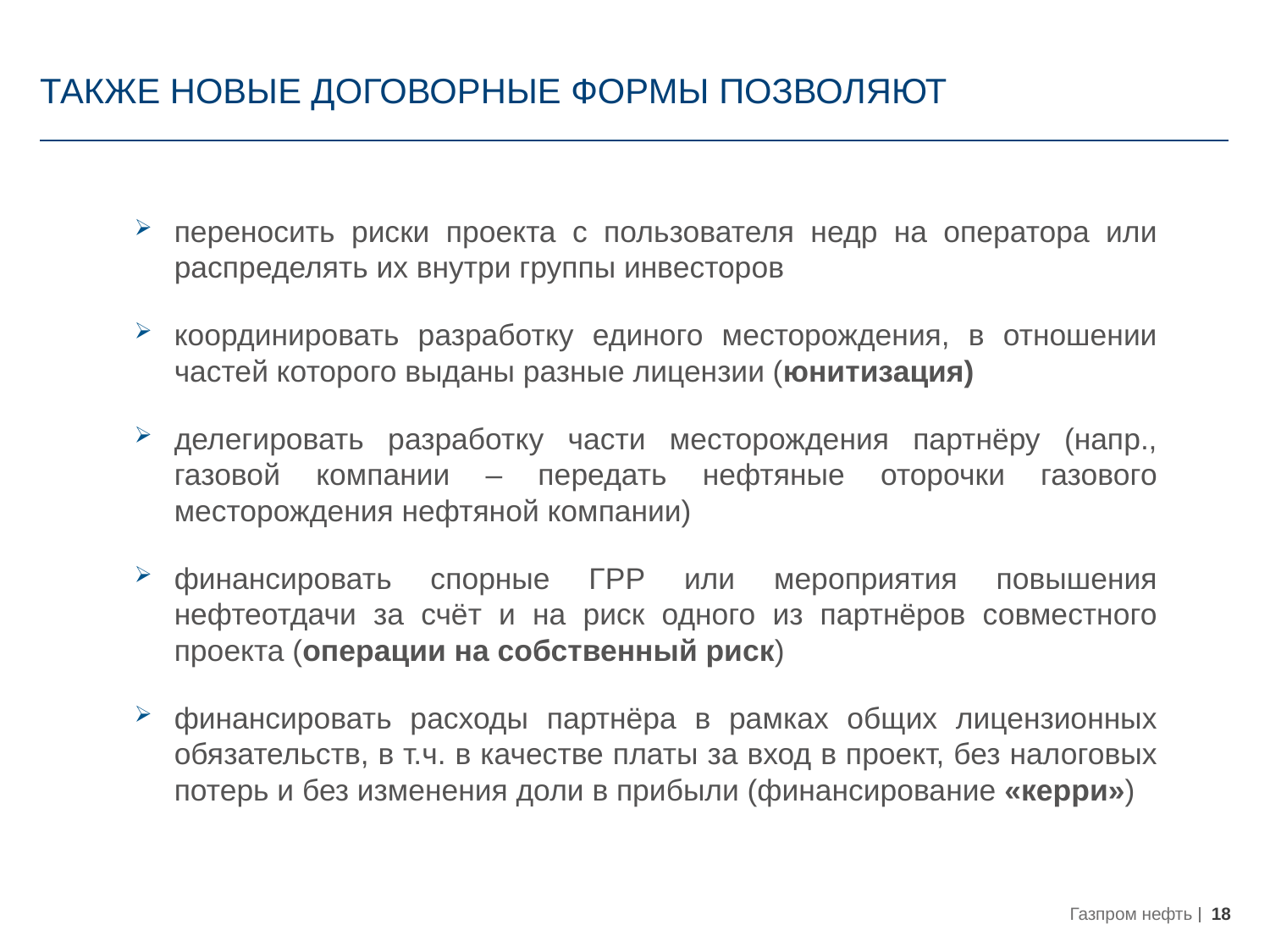

# ТАКЖЕ НОВЫЕ ДОГОВОРНЫЕ ФОРМЫ ПОЗВОЛЯЮТ
переносить риски проекта с пользователя недр на оператора или распределять их внутри группы инвесторов
координировать разработку единого месторождения, в отношении частей которого выданы разные лицензии (юнитизация)
делегировать разработку части месторождения партнёру (напр., газовой компании – передать нефтяные оторочки газового месторождения нефтяной компании)
финансировать спорные ГРР или мероприятия повышения нефтеотдачи за счёт и на риск одного из партнёров совместного проекта (операции на собственный риск)
финансировать расходы партнёра в рамках общих лицензионных обязательств, в т.ч. в качестве платы за вход в проект, без налоговых потерь и без изменения доли в прибыли (финансирование «керри»)